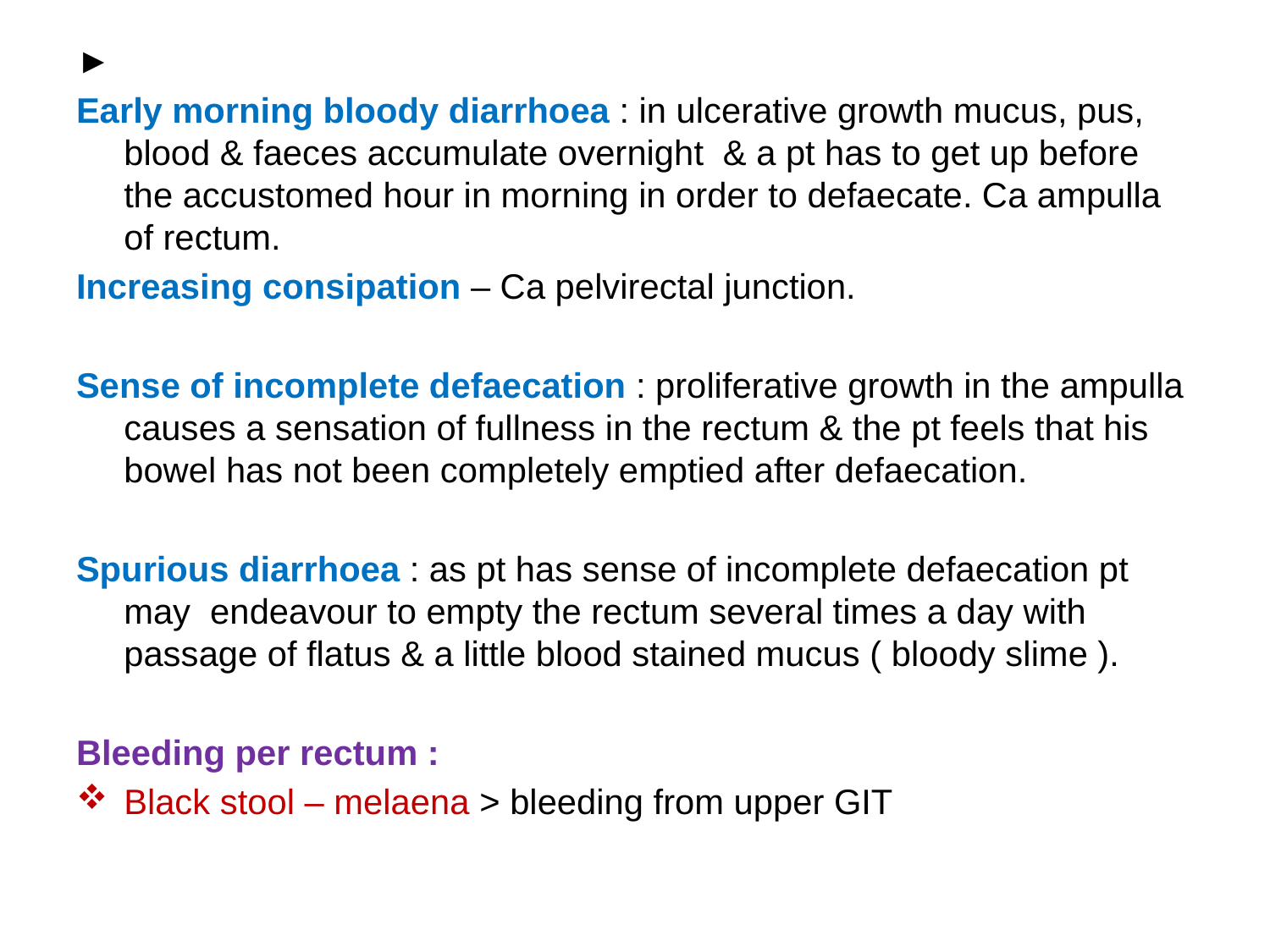

►
Early morning bloody diarrhoea : in ulcerative growth mucus, pus,  blood & faeces accumulate overnight  & a pt has to get up before the accustomed hour in morning in order to defaecate. Ca ampulla of rectum.
Increasing consipation – Ca pelvirectal junction.

Sense of incomplete defaecation : proliferative growth in the ampulla causes a sensation of fullness in the rectum & the pt feels that his bowel has not been completely emptied after defaecation.

Spurious diarrhoea : as pt has sense of incomplete defaecation pt  may  endeavour to empty the rectum several times a day with passage of flatus & a little blood stained mucus ( bloody slime ).

Bleeding per rectum :
Black stool – melaena > bleeding from upper GIT